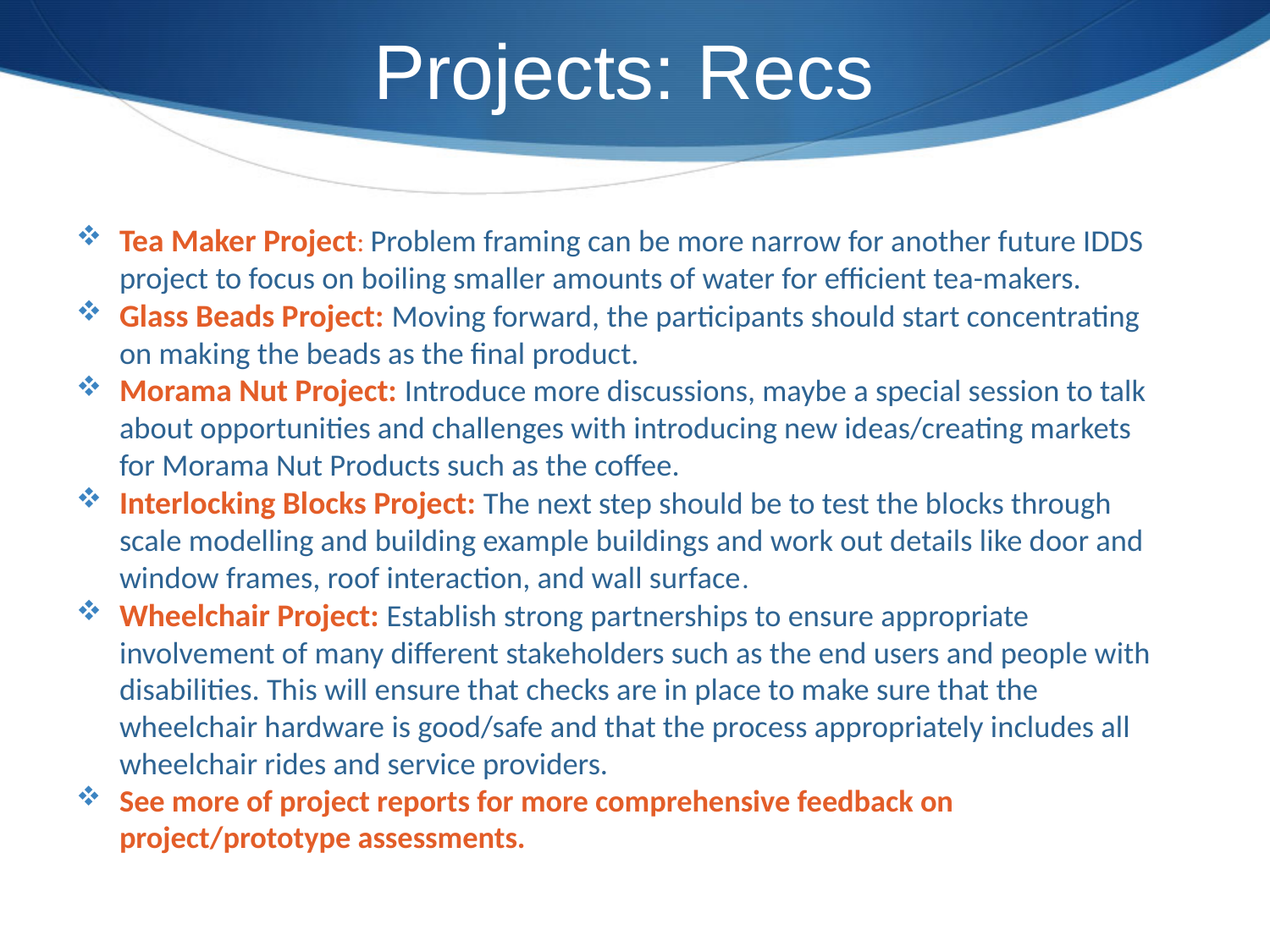

# Projects: Recs
Tea Maker Project: Problem framing can be more narrow for another future IDDS project to focus on boiling smaller amounts of water for efficient tea-makers.
Glass Beads Project: Moving forward, the participants should start concentrating on making the beads as the final product.
Morama Nut Project: Introduce more discussions, maybe a special session to talk about opportunities and challenges with introducing new ideas/creating markets for Morama Nut Products such as the coffee.
Interlocking Blocks Project: The next step should be to test the blocks through scale modelling and building example buildings and work out details like door and window frames, roof interaction, and wall surface.
Wheelchair Project: Establish strong partnerships to ensure appropriate involvement of many different stakeholders such as the end users and people with disabilities. This will ensure that checks are in place to make sure that the wheelchair hardware is good/safe and that the process appropriately includes all wheelchair rides and service providers.
See more of project reports for more comprehensive feedback on project/prototype assessments.